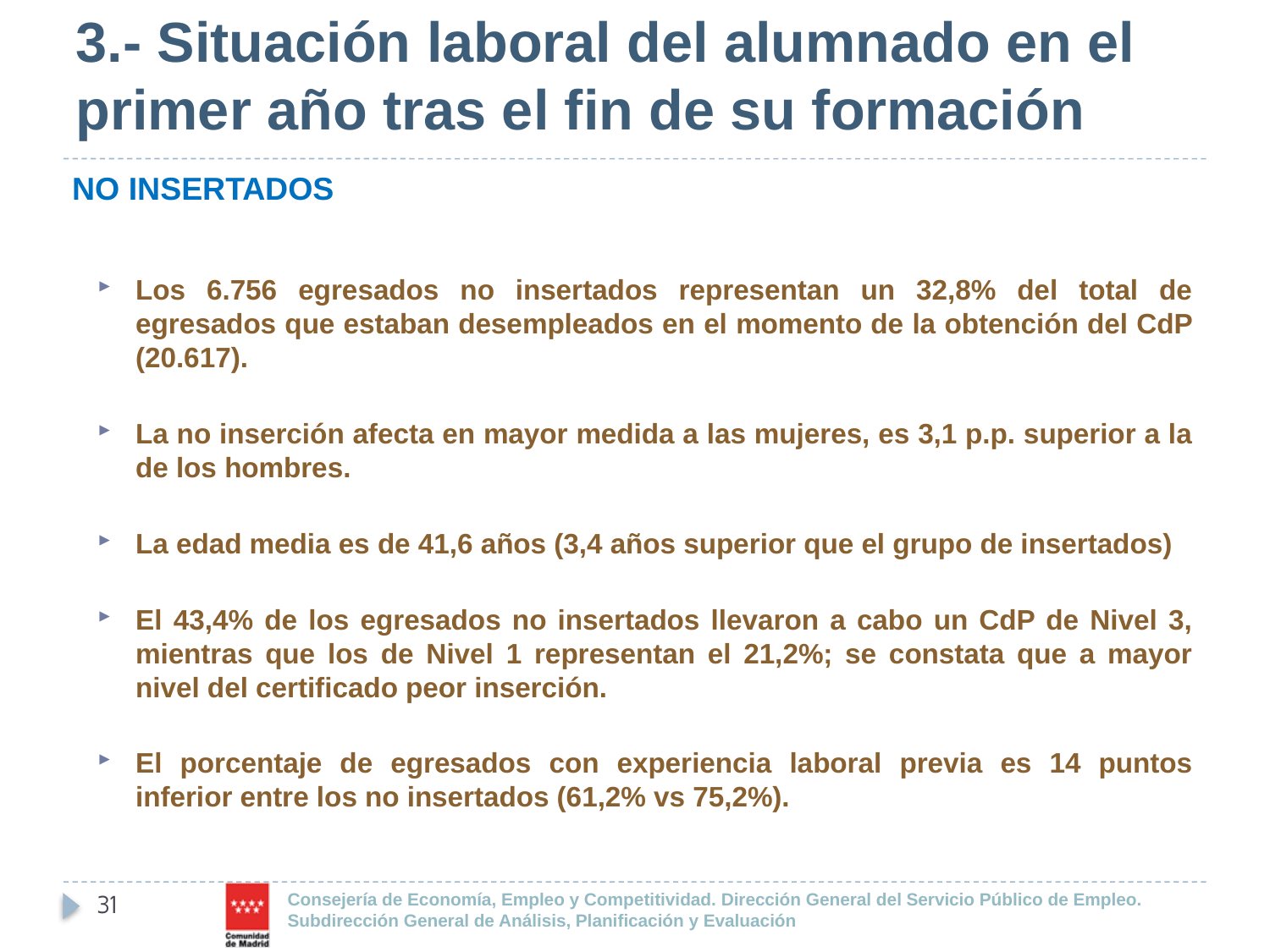

3.- Situación laboral del alumnado en el primer año tras el fin de su formación

NO INSERTADOS

Los 6.756 egresados no insertados representan un 32,8% del total de egresados que estaban desempleados en el momento de la obtención del CdP (20.617).
La no inserción afecta en mayor medida a las mujeres, es 3,1 p.p. superior a la de los hombres.
La edad media es de 41,6 años (3,4 años superior que el grupo de insertados)
El 43,4% de los egresados no insertados llevaron a cabo un CdP de Nivel 3, mientras que los de Nivel 1 representan el 21,2%; se constata que a mayor nivel del certificado peor inserción.
El porcentaje de egresados con experiencia laboral previa es 14 puntos inferior entre los no insertados (61,2% vs 75,2%).

31